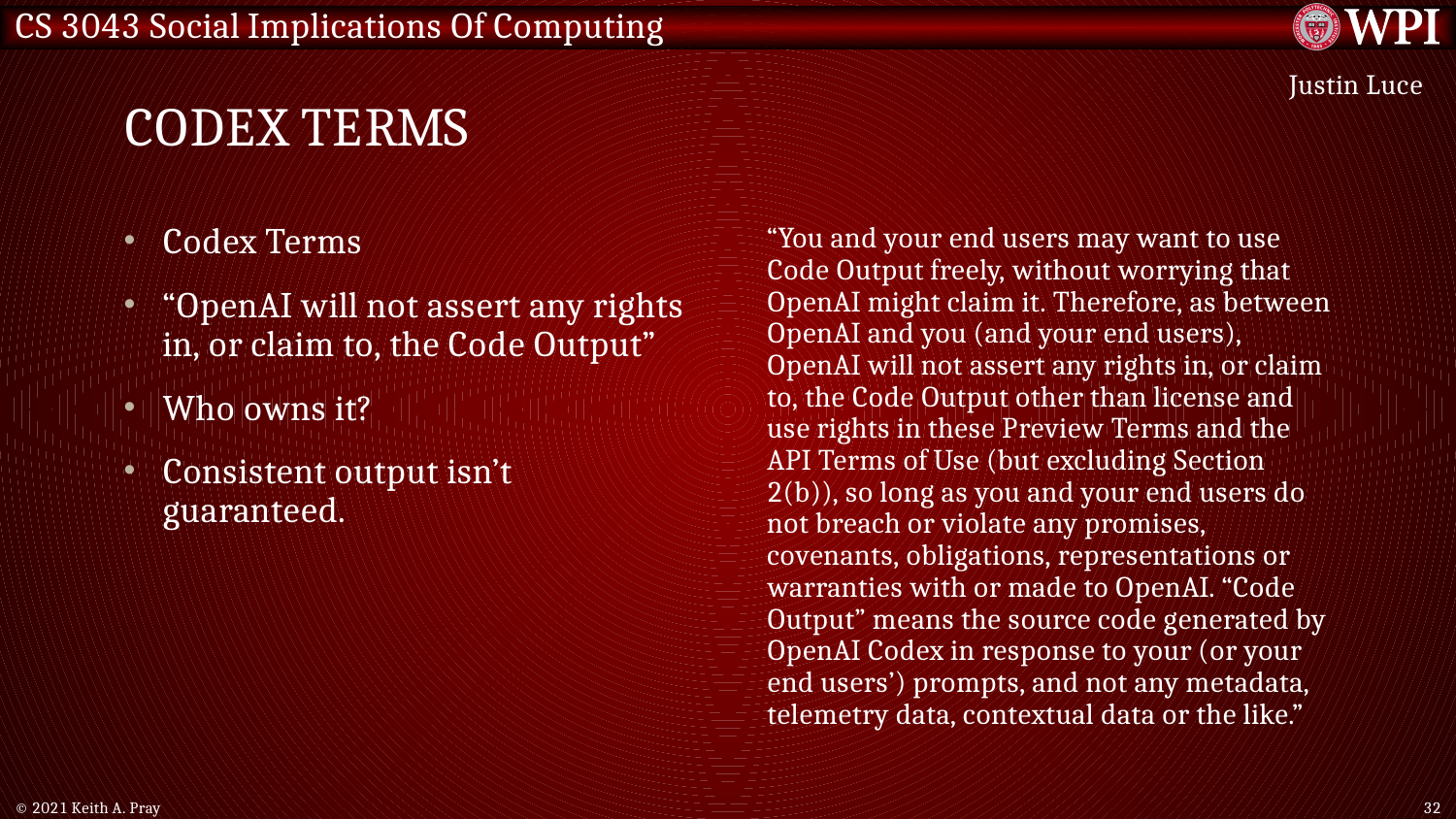

# CODEX Terms
Justin Luce
Codex Terms
“OpenAI will not assert any rights in, or claim to, the Code Output”
Who owns it?
Consistent output isn’t guaranteed.

“You and your end users may want to use Code Output freely, without worrying that OpenAI might claim it. Therefore, as between OpenAI and you (and your end users), OpenAI will not assert any rights in, or claim to, the Code Output other than license and use rights in these Preview Terms and the API Terms of Use (but excluding Section 2(b)), so long as you and your end users do not breach or violate any promises, covenants, obligations, representations or warranties with or made to OpenAI. “Code Output” means the source code generated by OpenAI Codex in response to your (or your end users’) prompts, and not any metadata, telemetry data, contextual data or the like.”
© 2021 Keith A. Pray
32